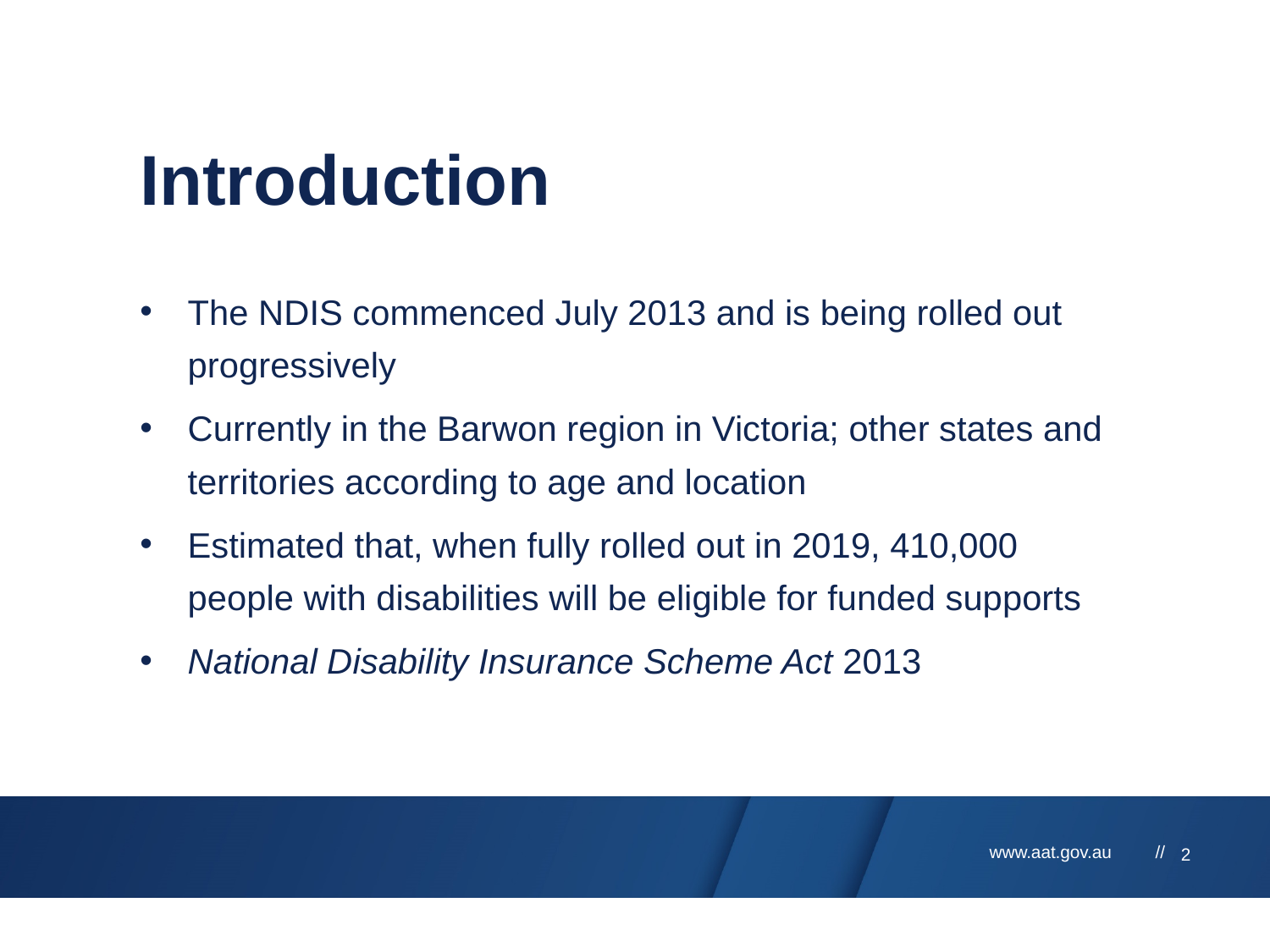

# Introduction
The NDIS commenced July 2013 and is being rolled out progressively
Currently in the Barwon region in Victoria; other states and territories according to age and location
Estimated that, when fully rolled out in 2019, 410,000 people with disabilities will be eligible for funded supports
National Disability Insurance Scheme Act 2013

2